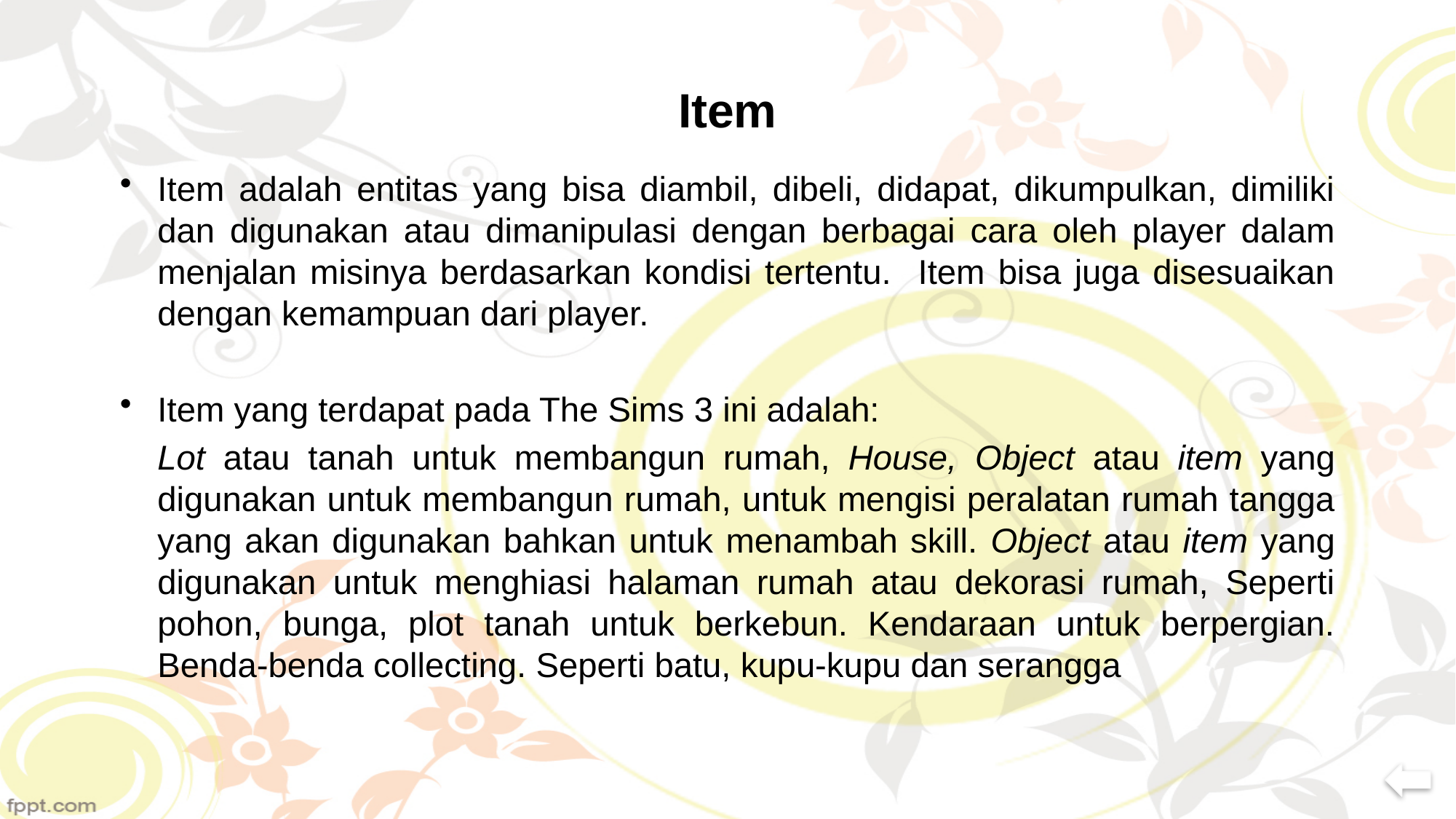

# Item
Item adalah entitas yang bisa diambil, dibeli, didapat, dikumpulkan, dimiliki dan digunakan atau dimanipulasi dengan berbagai cara oleh player dalam menjalan misinya berdasarkan kondisi tertentu.  Item bisa juga disesuaikan dengan kemampuan dari player.

Item yang terdapat pada The Sims 3 ini adalah:
	Lot atau tanah untuk membangun rumah, House, Object atau item yang digunakan untuk membangun rumah, untuk mengisi peralatan rumah tangga yang akan digunakan bahkan untuk menambah skill. Object atau item yang digunakan untuk menghiasi halaman rumah atau dekorasi rumah, Seperti pohon, bunga, plot tanah untuk berkebun. Kendaraan untuk berpergian. Benda-benda collecting. Seperti batu, kupu-kupu dan serangga